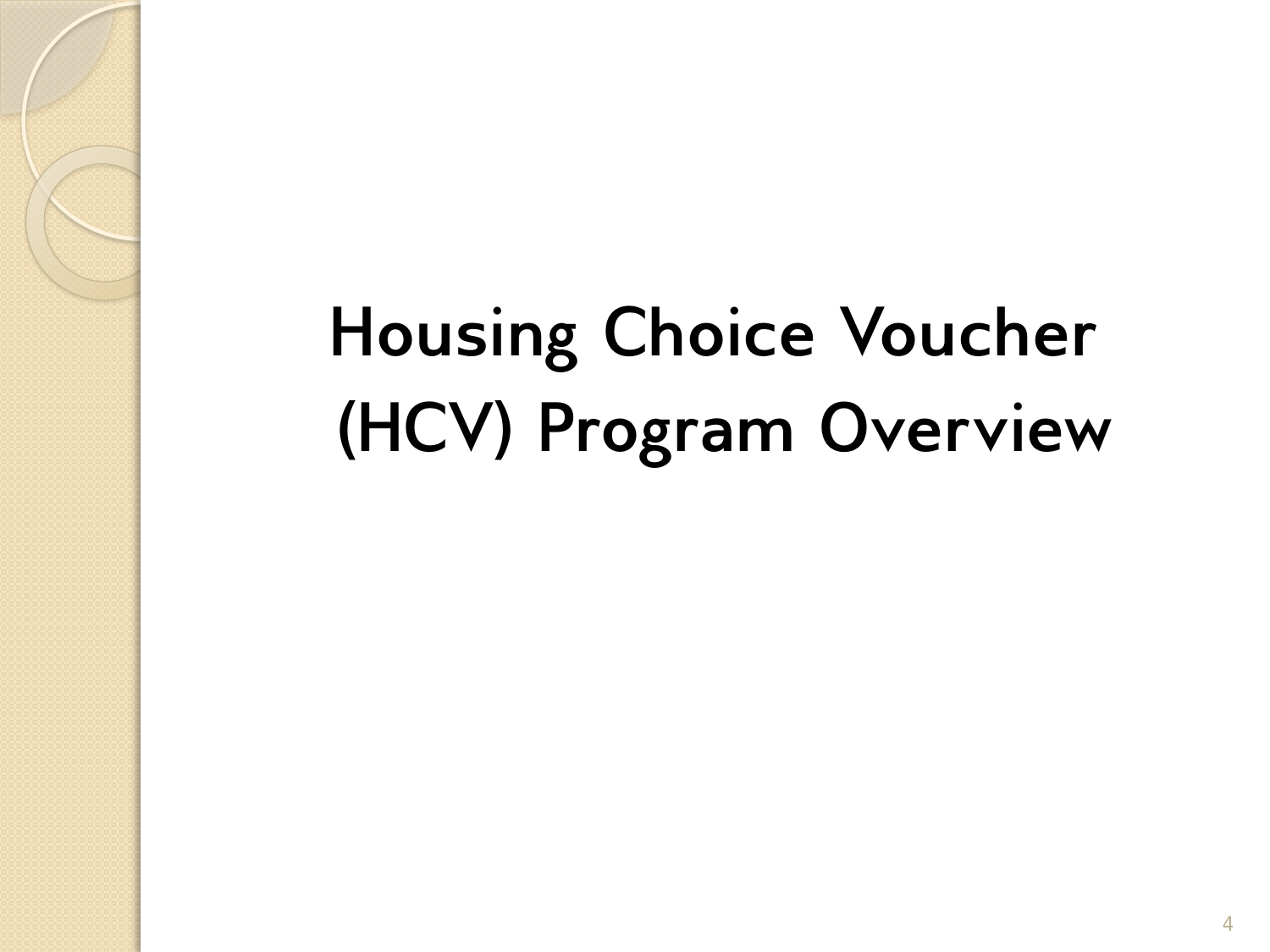

Housing Choice Voucher
(HCV) Program Overview

4